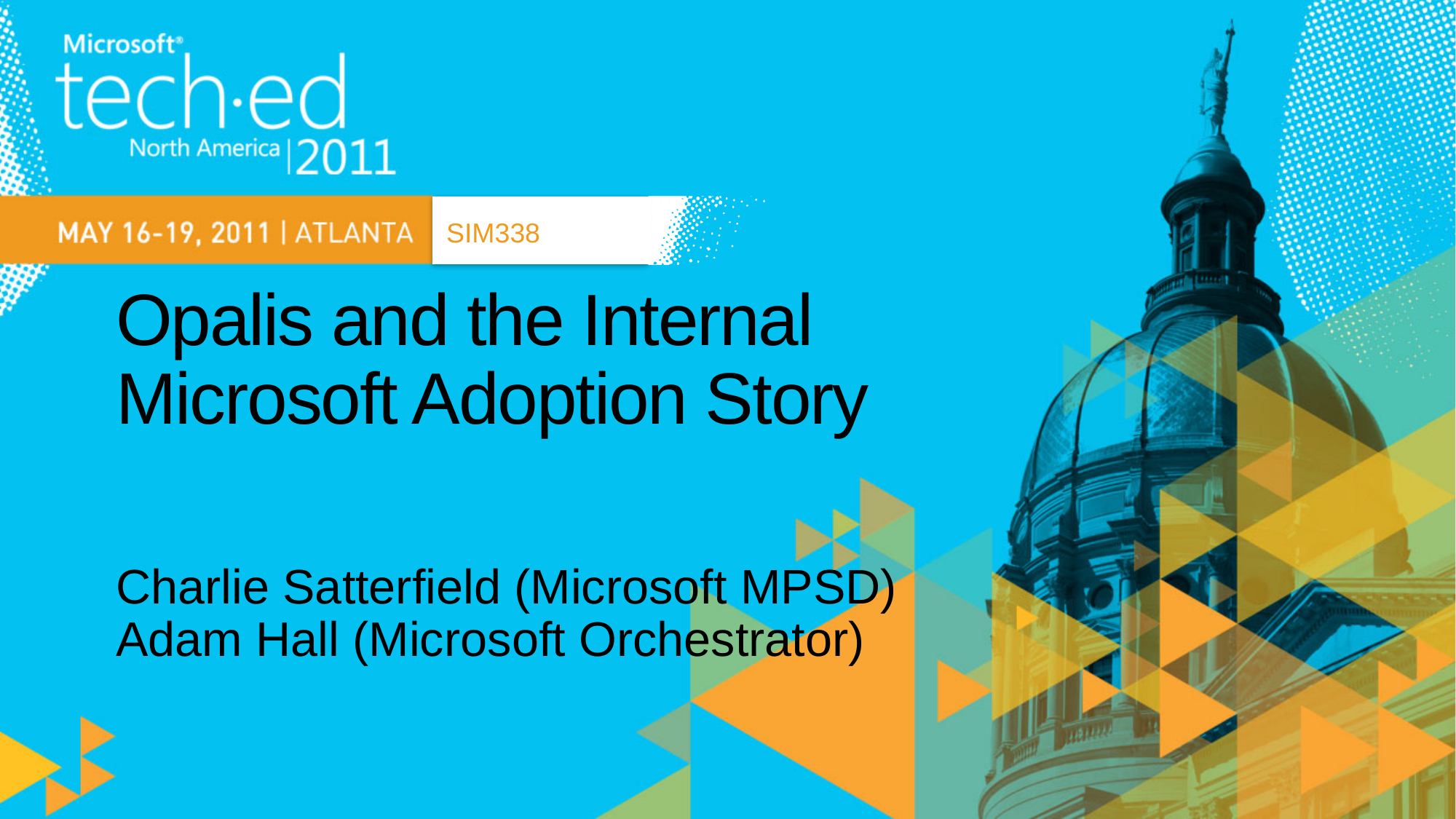

SIM338
# Opalis and the Internal Microsoft Adoption Story
Charlie Satterfield (Microsoft MPSD)
Adam Hall (Microsoft Orchestrator)